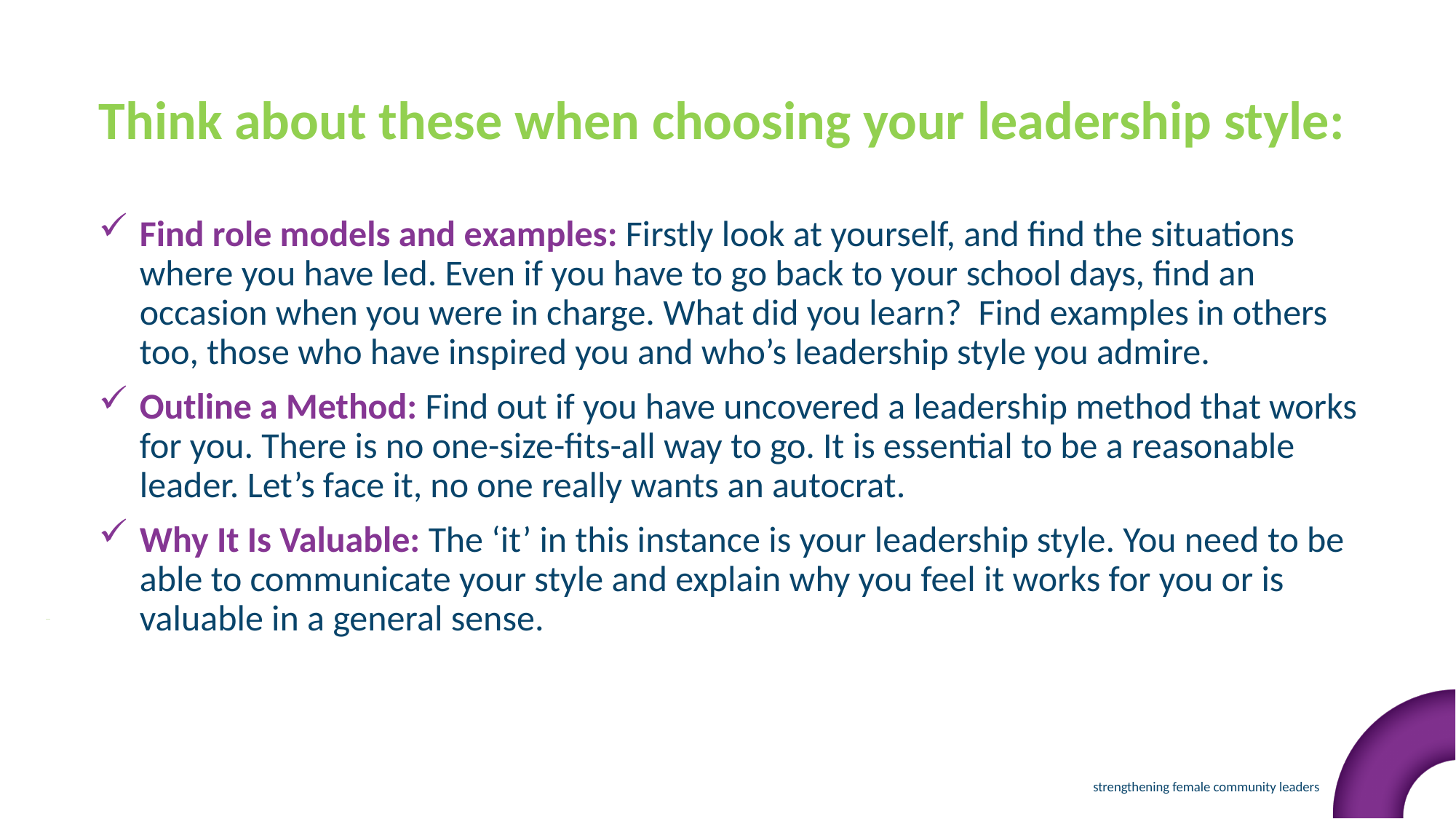

Think about these when choosing your leadership style:

Find role models and examples: Firstly look at yourself, and find the situations where you have led. Even if you have to go back to your school days, find an occasion when you were in charge. What did you learn?  Find examples in others too, those who have inspired you and who’s leadership style you admire.
Outline a Method: Find out if you have uncovered a leadership method that works for you. There is no one-size-fits-all way to go. It is essential to be a reasonable leader. Let’s face it, no one really wants an autocrat.
Why It Is Valuable: The ‘it’ in this instance is your leadership style. You need to be able to communicate your style and explain why you feel it works for you or is valuable in a general sense.